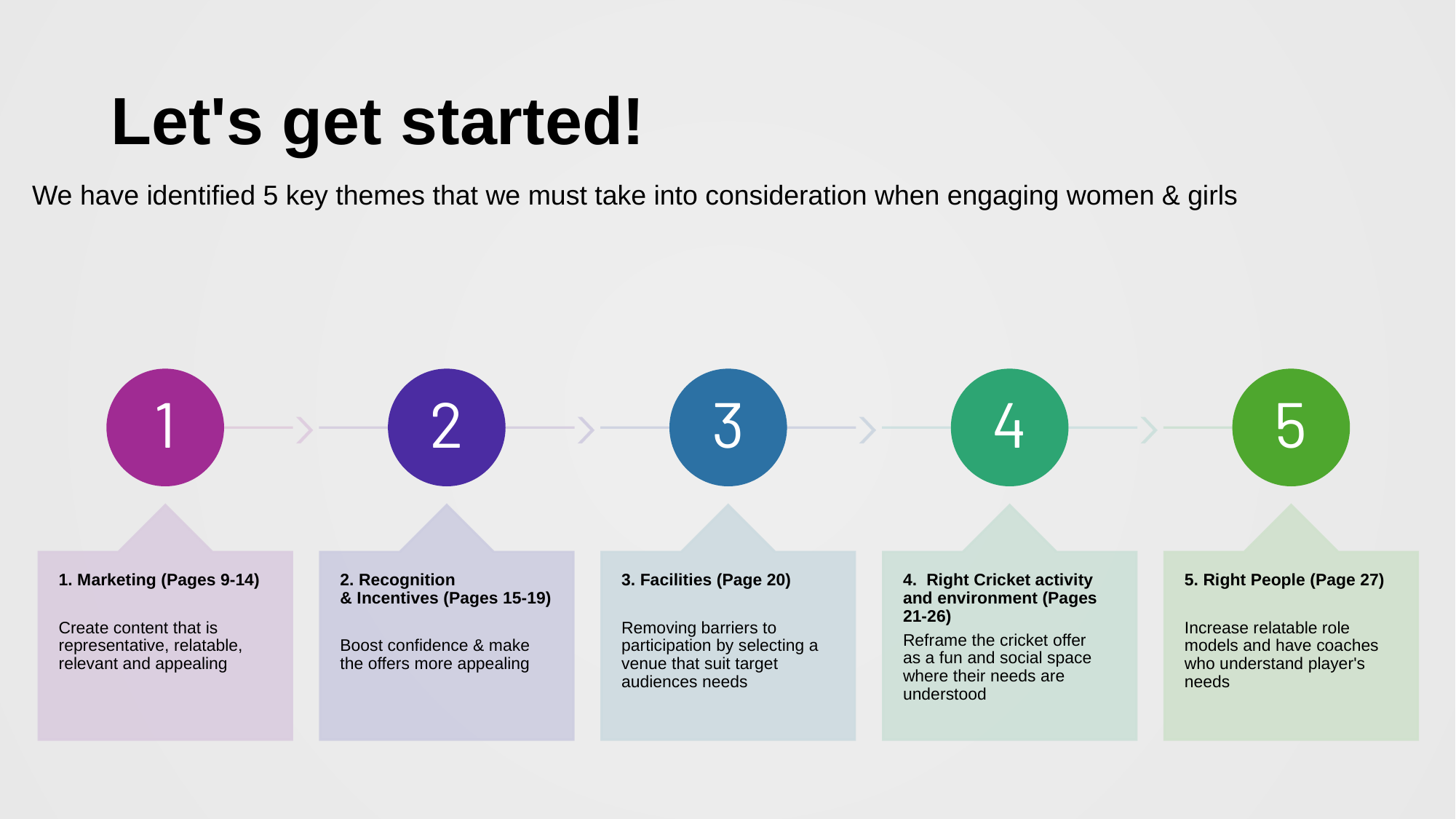

# Let's get started!
We have identified 5 key themes that we must take into consideration when engaging women & girls
1
1. Marketing (Pages 9-14)

Create content that is representative, relatable, relevant and appealing
2
2. Recognition & Incentives (Pages 15-19)

Boost confidence & make the offers more appealing
3
3. Facilities (Page 20)

Removing barriers to participation by selecting a venue that suit target audiences needs
4
4.  Right Cricket activity and environment (Pages 21-26)
Reframe the cricket offer as a fun and social space where their needs are understood
5
5. Right People (Page 27)

Increase relatable role models and have coaches who understand player's needs